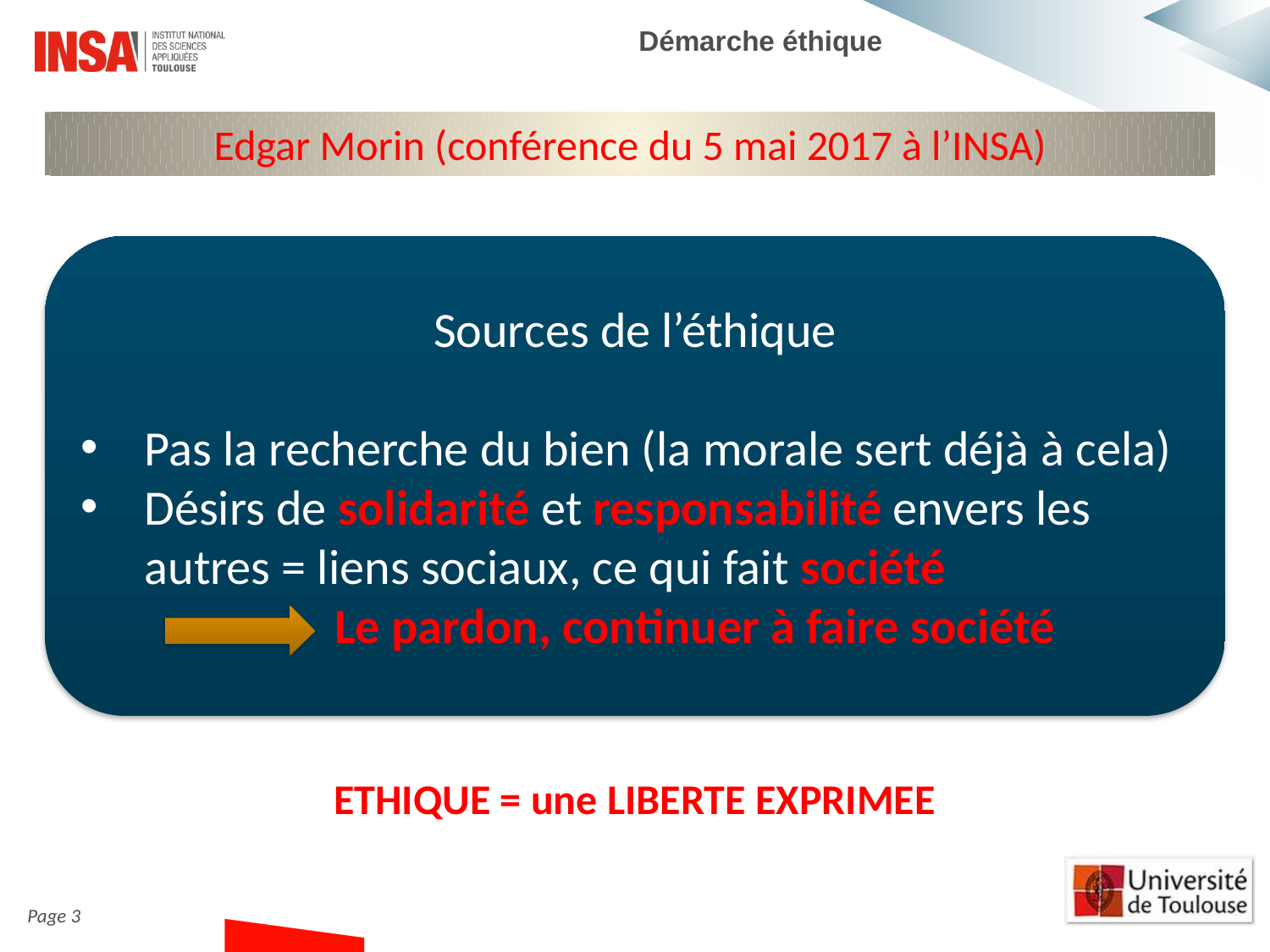

Démarche éthique
Edgar Morin (conférence du 5 mai 2017 à l’INSA)

Sources de l’éthique

Pas la recherche du bien (la morale sert déjà à cela)
Désirs de solidarité et responsabilité envers les autres = liens sociaux, ce qui fait société
		Le pardon, continuer à faire société

ETHIQUE = une LIBERTE EXPRIMEE